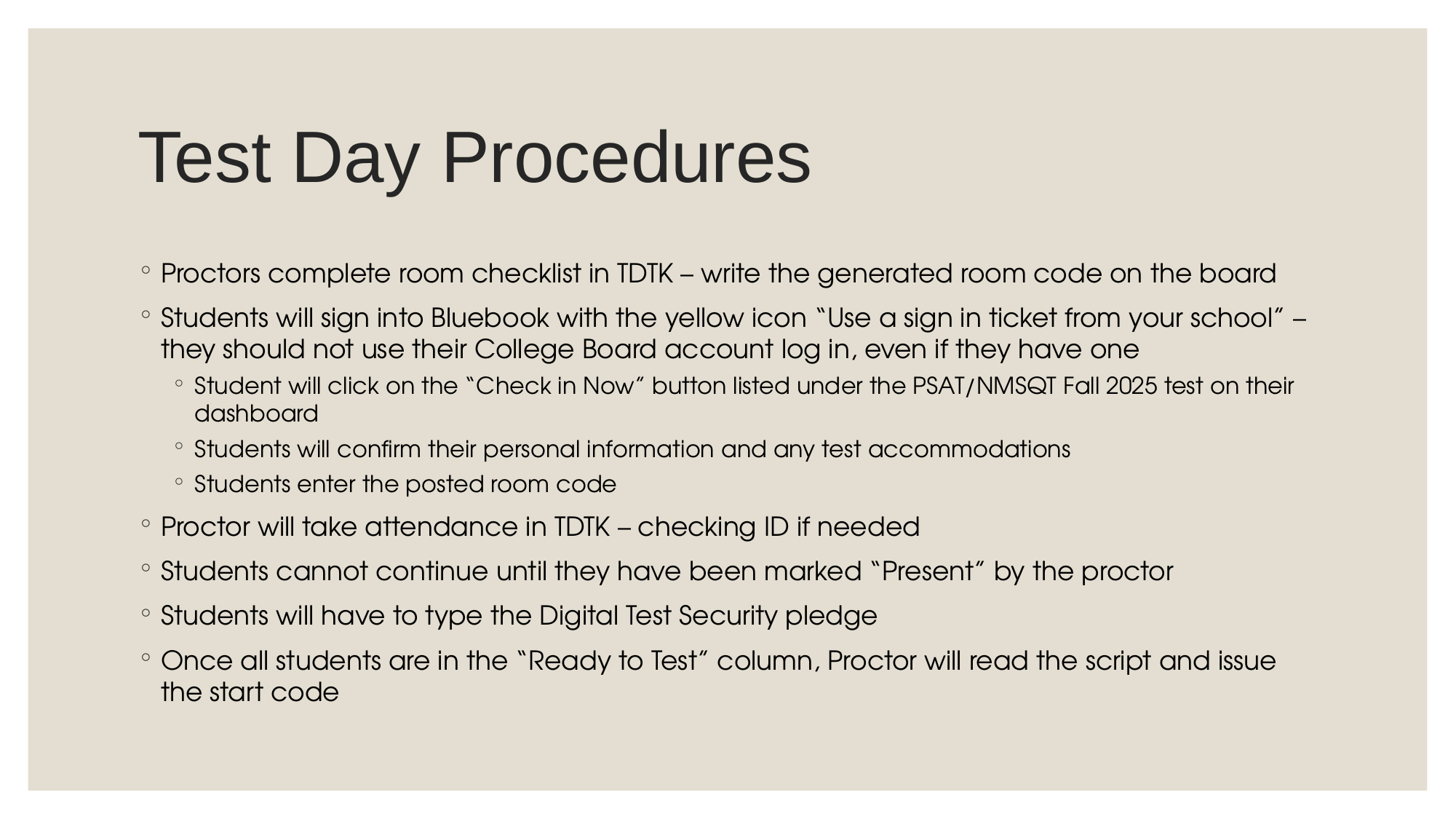

# Test Day Procedures
Proctors complete room checklist in TDTK – write the generated room code on the board
Students will sign into Bluebook with the yellow icon “Use a sign in ticket from your school” – they should not use their College Board account log in, even if they have one
Student will click on the “Check in Now” button listed under the PSAT/NMSQT Fall 2025 test on their dashboard
Students will confirm their personal information and any test accommodations
Students enter the posted room code
Proctor will take attendance in TDTK – checking ID if needed
Students cannot continue until they have been marked “Present” by the proctor
Students will have to type the Digital Test Security pledge
Once all students are in the “Ready to Test” column, Proctor will read the script and issue the start code